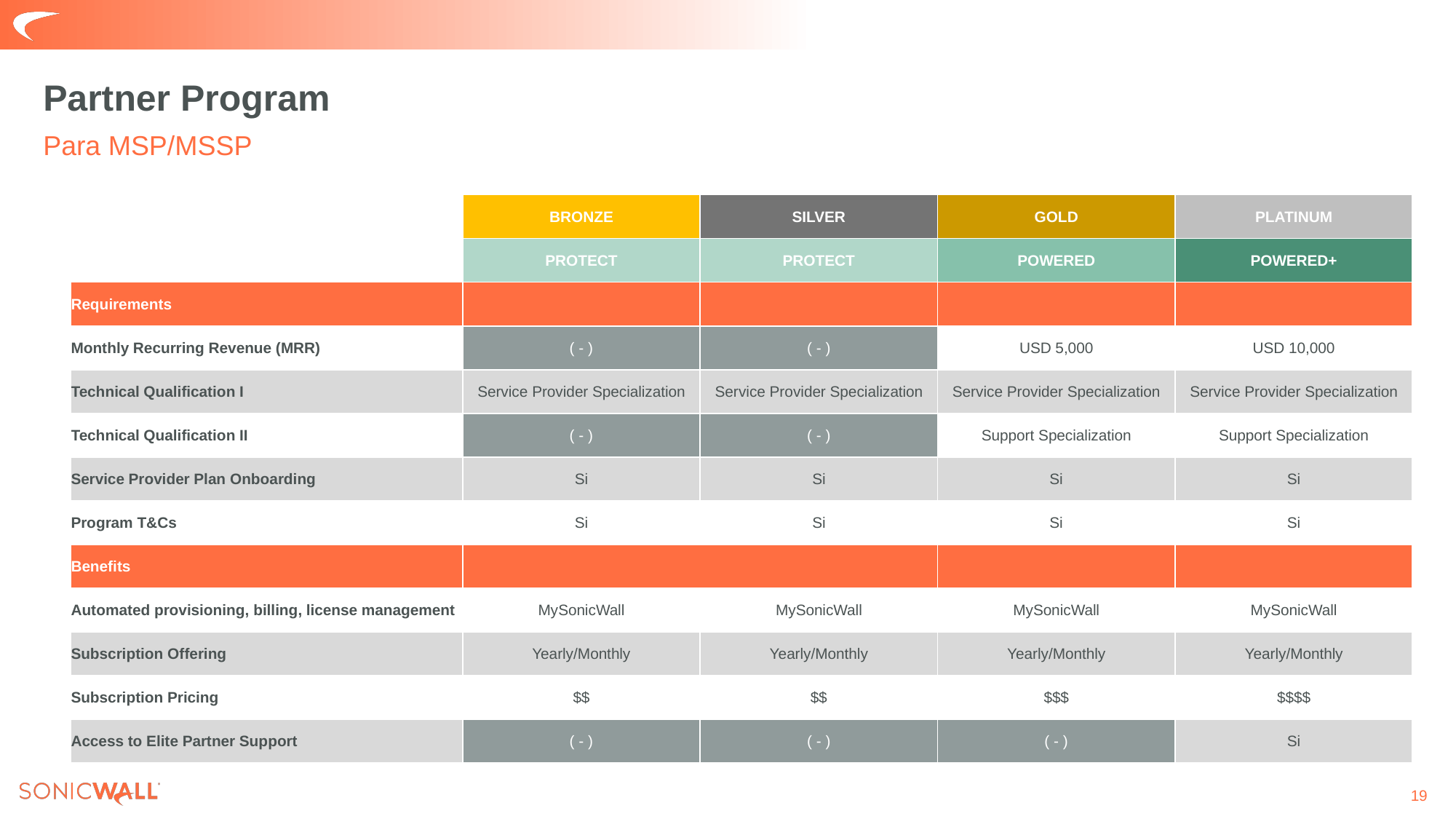

Partner Program
Para MSP/MSSP
|  | BRONZE | SILVER | GOLD | PLATINUM |
| --- | --- | --- | --- | --- |
|  | PROTECT | PROTECT | POWERED | POWERED+ |
| Requirements |  |  |  |  |
| Monthly Recurring Revenue (MRR) | ( - ) | ( - ) | USD 5,000 | USD 10,000 |
| Technical Qualification I | Service Provider Specialization | Service Provider Specialization | Service Provider Specialization | Service Provider Specialization |
| Technical Qualification II | ( - ) | ( - ) | Support Specialization | Support Specialization |
| Service Provider Plan Onboarding | Si | Si | Si | Si |
| Program T&Cs | Si | Si | Si | Si |
| Benefits |  |  |  |  |
| Automated provisioning, billing, license management | MySonicWall | MySonicWall | MySonicWall | MySonicWall |
| Subscription Offering | Yearly/Monthly | Yearly/Monthly | Yearly/Monthly | Yearly/Monthly |
| Subscription Pricing | $$ | $$ | $$$ | $$$$ |
| Access to Elite Partner Support | ( - ) | ( - ) | ( - ) | Si |
19